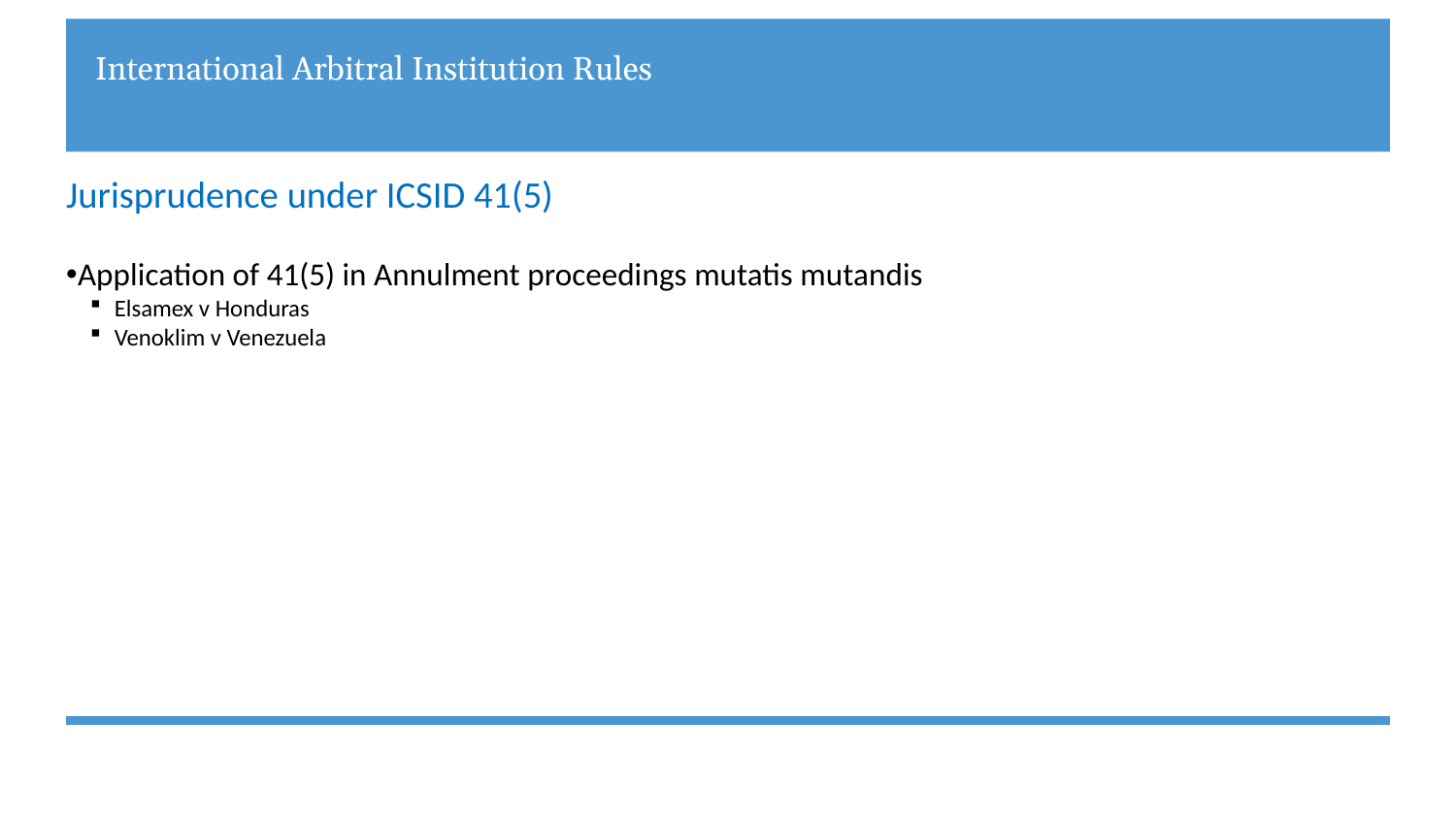

# International Arbitral Institution Rules
Jurisprudence under ICSID 41(5)

Application of 41(5) in Annulment proceedings mutatis mutandis
Elsamex v Honduras
Venoklim v Venezuela